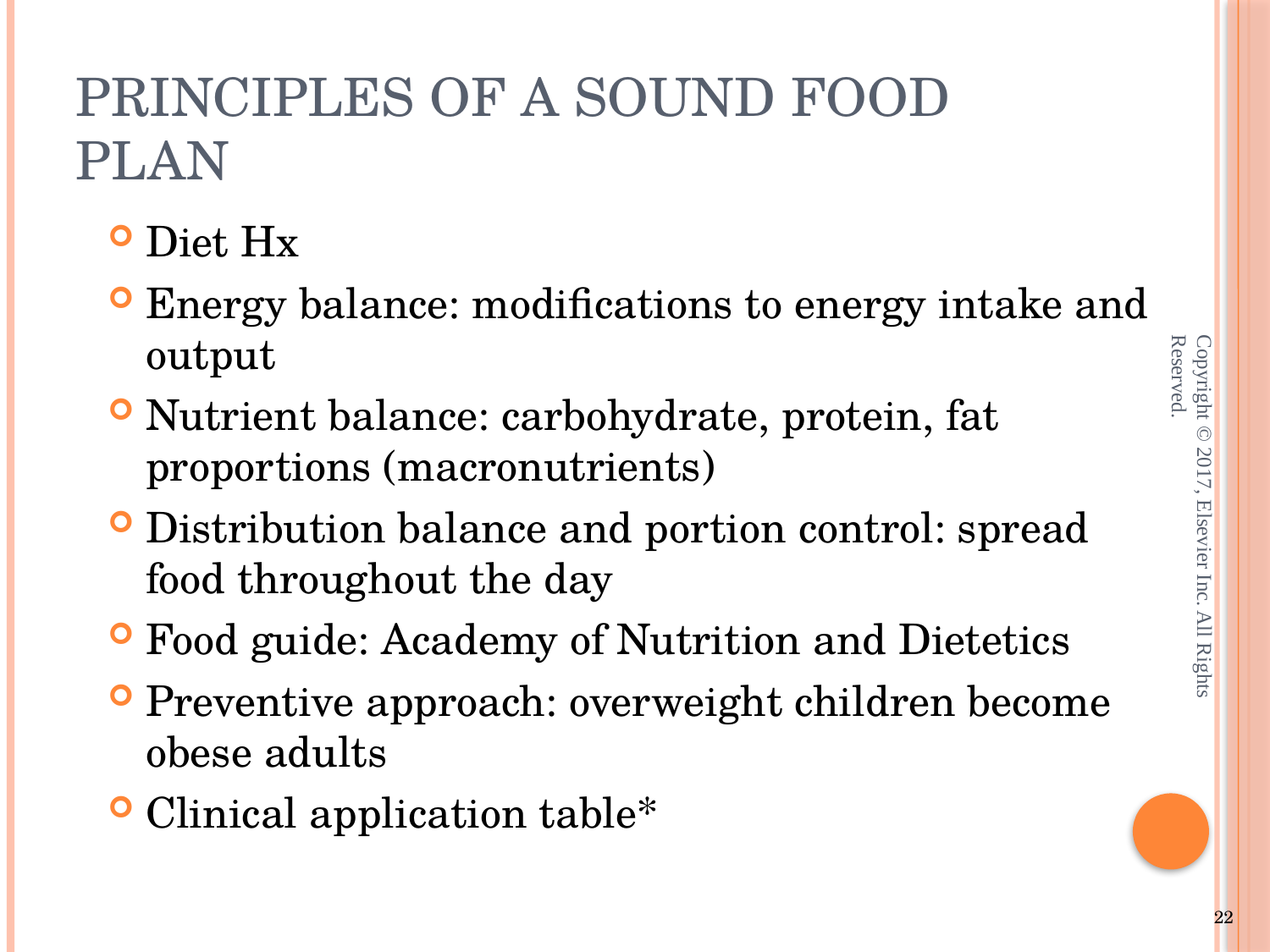

# Principles of a Sound Food Plan
Diet Hx
Energy balance: modifications to energy intake and output
Nutrient balance: carbohydrate, protein, fat proportions (macronutrients)
Distribution balance and portion control: spread food throughout the day
Food guide: Academy of Nutrition and Dietetics
Preventive approach: overweight children become obese adults
Clinical application table*
Copyright © 2017, Elsevier Inc. All Rights Reserved.
22